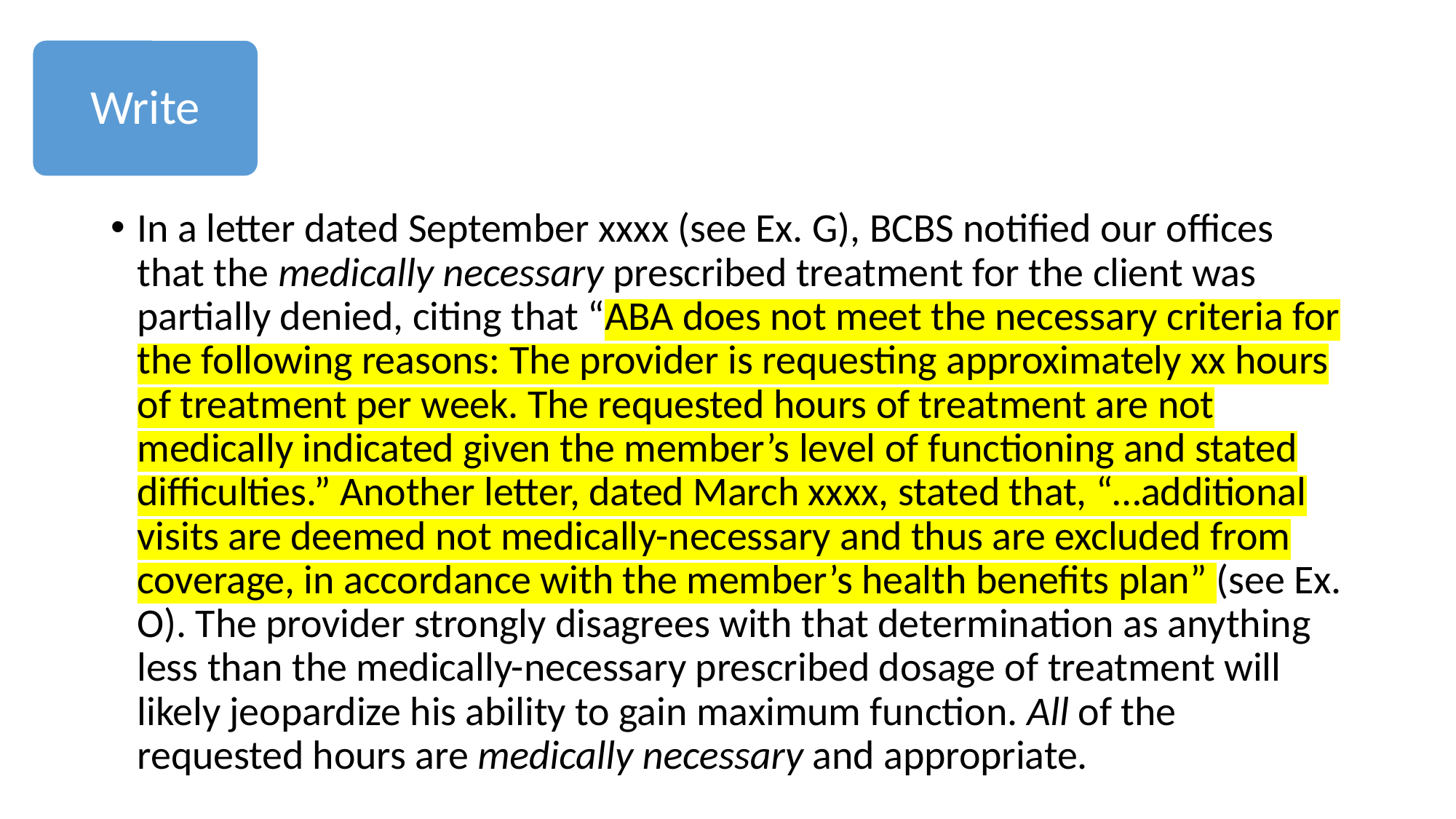

Write
In a letter dated September xxxx (see Ex. G), BCBS notified our offices that the medically necessary prescribed treatment for the client was partially denied, citing that “ABA does not meet the necessary criteria for the following reasons: The provider is requesting approximately xx hours of treatment per week. The requested hours of treatment are not medically indicated given the member’s level of functioning and stated difficulties.” Another letter, dated March xxxx, stated that, “…additional visits are deemed not medically-necessary and thus are excluded from coverage, in accordance with the member’s health benefits plan” (see Ex. O). The provider strongly disagrees with that determination as anything less than the medically-necessary prescribed dosage of treatment will likely jeopardize his ability to gain maximum function. All of the requested hours are medically necessary and appropriate.